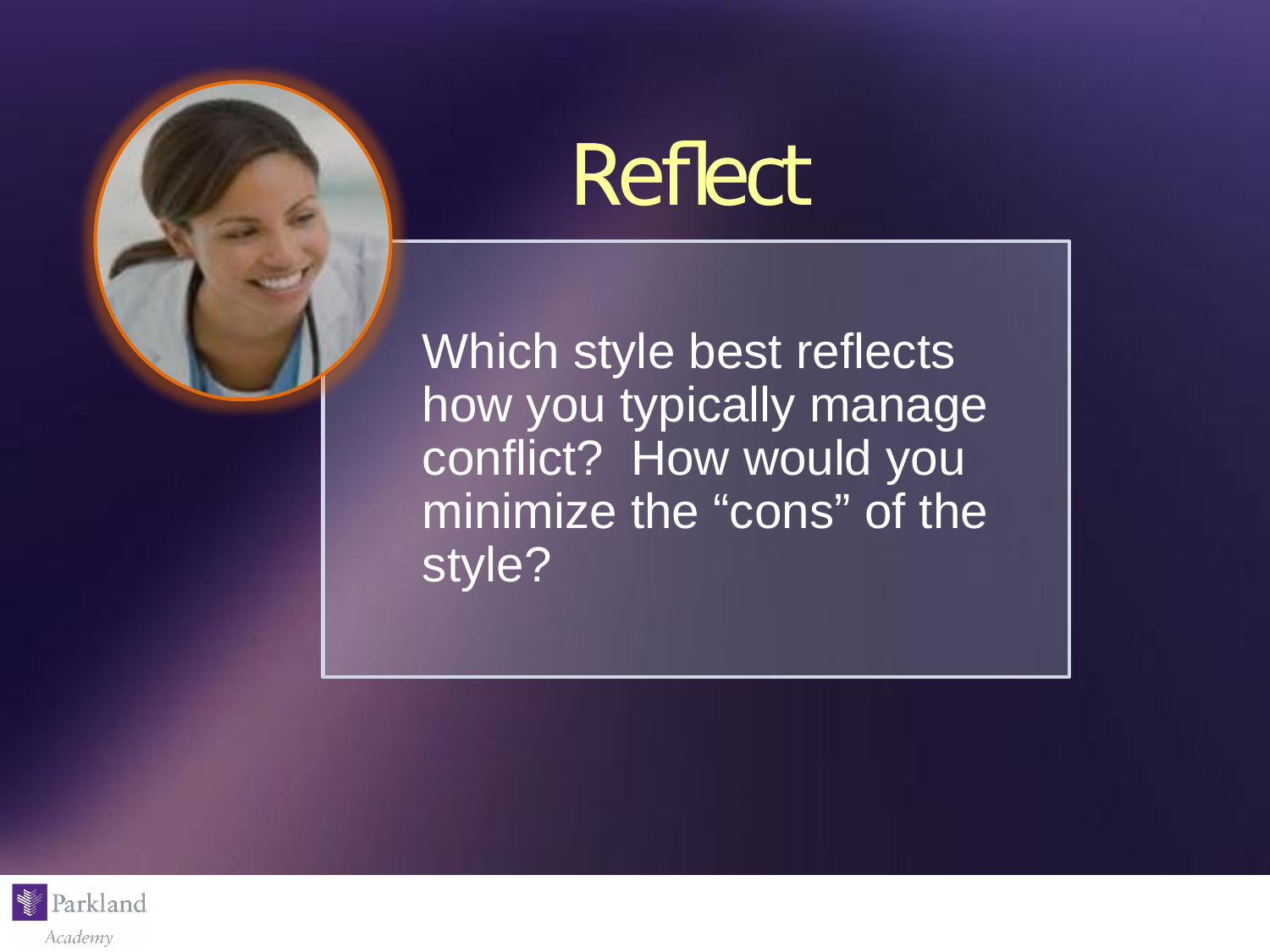

Reflect
Which style best reflects how you typically manage conflict?  How would you minimize the “cons” of the style?